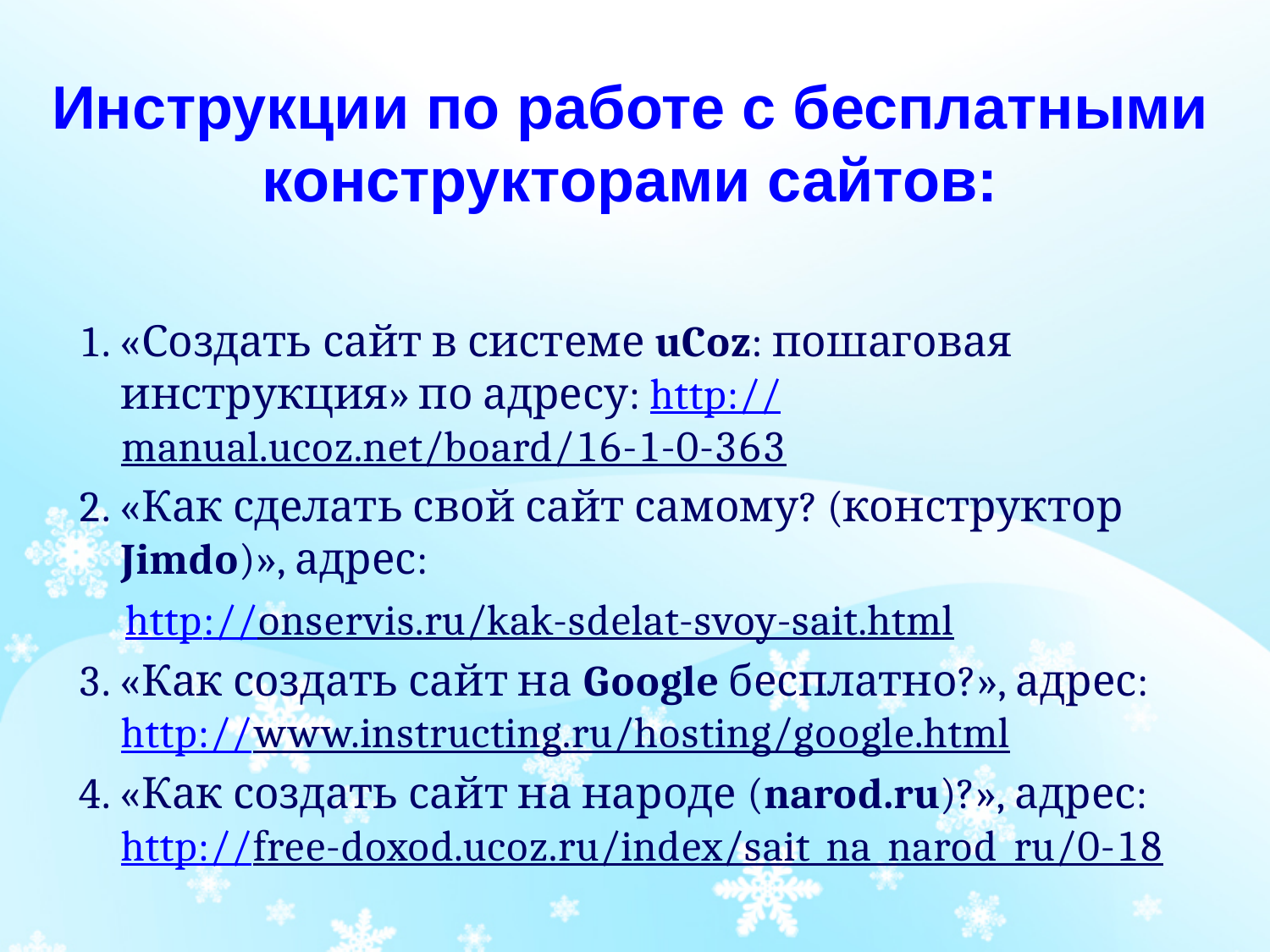

# Инструкции по работе с бесплатными конструкторами сайтов:

1. «Создать сайт в системе uCoz: пошаговая инструкция» по адресу: http://manual.ucoz.net/board/16-1-0-363
2. «Как сделать свой сайт самому? (конструктор Jimdo)», адрес:
     http://onservis.ru/kak-sdelat-svoy-sait.html
3. «Как создать сайт на Google бесплатно?», адрес: http://www.instructing.ru/hosting/google.html
4. «Как создать сайт на народе (narod.ru)?», адрес: http://free-doxod.ucoz.ru/index/sait_na_narod_ru/0-18